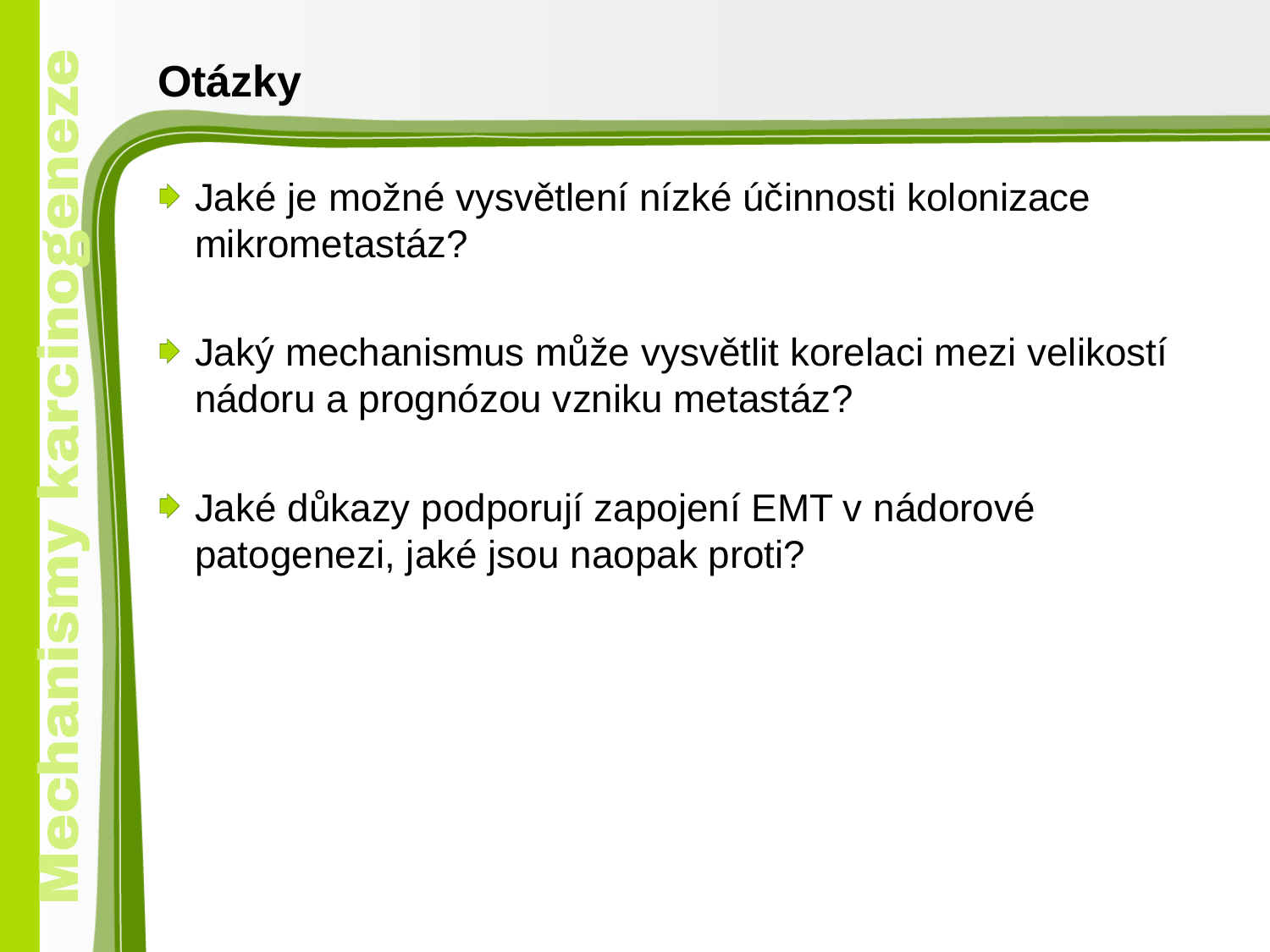

# Otázky
Jaké je možné vysvětlení nízké účinnosti kolonizace mikrometastáz?

Jaký mechanismus může vysvětlit korelaci mezi velikostí nádoru a prognózou vzniku metastáz?

Jaké důkazy podporují zapojení EMT v nádorové patogenezi, jaké jsou naopak proti?